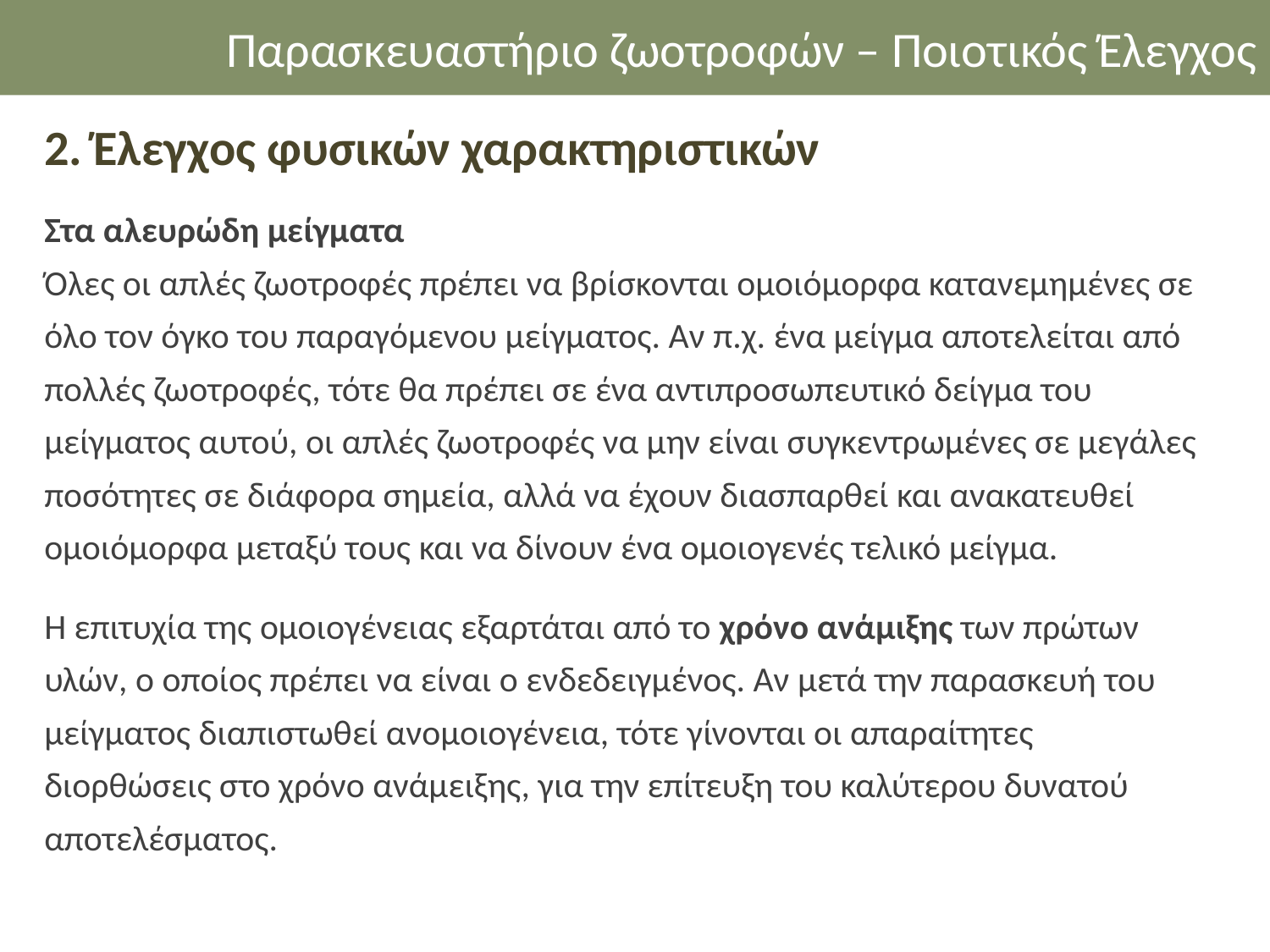

Παρασκευαστήριο ζωοτροφών – Ποιοτικός Έλεγχος
2. Έλεγχος φυσικών χαρακτηριστικών

Στα αλευρώδη μείγματα
Όλες οι απλές ζωοτροφές πρέπει να βρίσκονται ομοιόμορφα κατανεμημένες σε όλο τον όγκο του παραγόμενου μείγματος. Αν π.χ. ένα μείγμα αποτελείται από πολλές ζωοτροφές, τότε θα πρέπει σε ένα αντιπροσωπευτικό δείγμα του μείγματος αυτού, οι απλές ζωοτροφές να μην είναι συγκεντρωμένες σε μεγάλες ποσότητες σε διάφορα σημεία, αλλά να έχουν διασπαρθεί και ανακατευθεί ομοιόμορφα μεταξύ τους και να δίνουν ένα ομοιογενές τελικό μείγμα.

Η επιτυχία της ομοιογένειας εξαρτάται από το χρόνο ανάμιξης των πρώτων υλών, ο οποίος πρέπει να είναι ο ενδεδειγμένος. Αν μετά την παρασκευή του μείγματος διαπιστωθεί ανομοιογένεια, τότε γίνονται οι απαραίτητες διορθώσεις στο χρόνο ανάμειξης, για την επίτευξη του καλύτερου δυνατού αποτελέσματος.